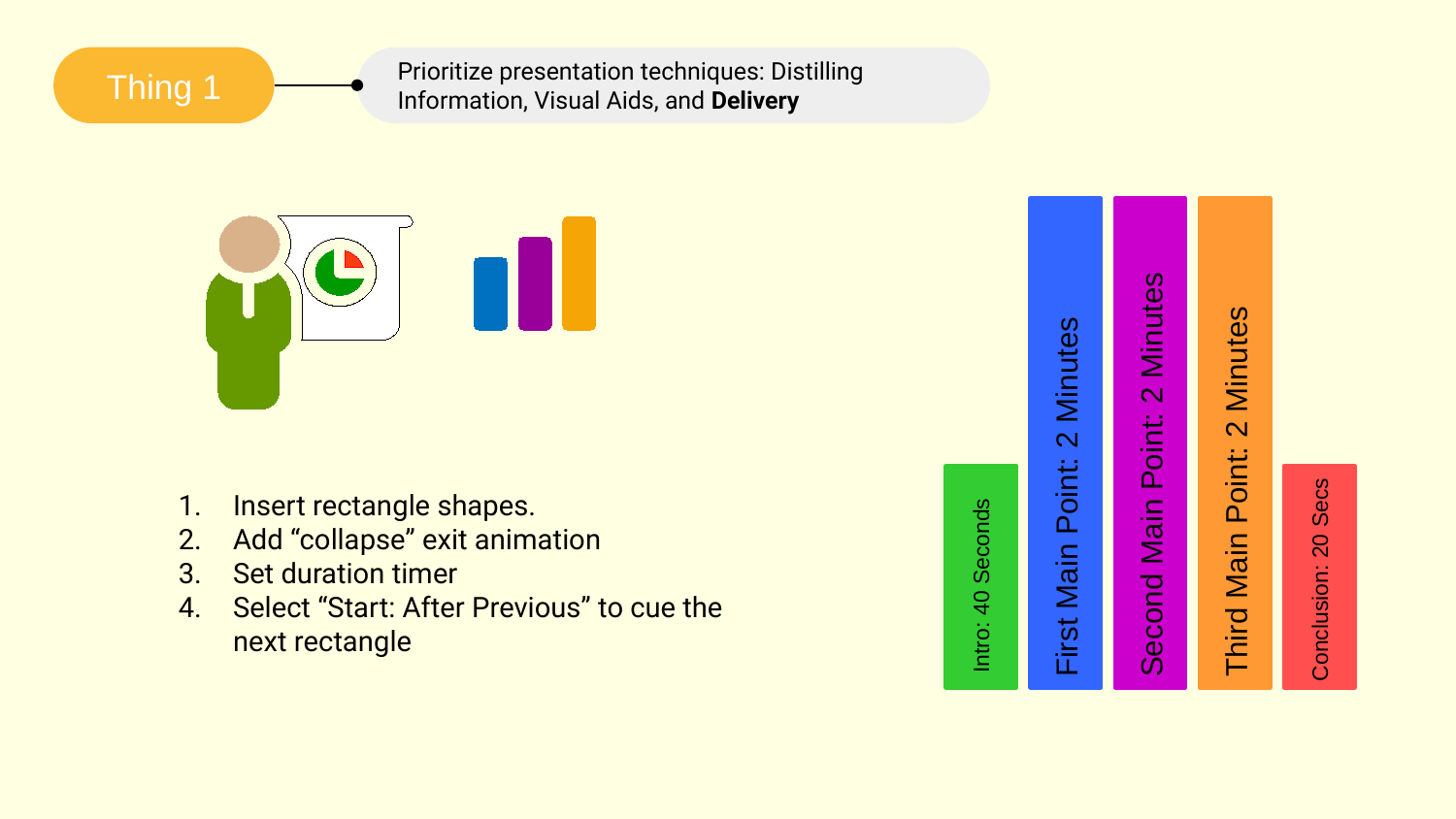

Thing 1
Prioritize presentation techniques: Distilling Information, Visual Aids, and Delivery

Second Main Point: 2 Minutes

Third Main Point: 2 Minutes

First Main Point: 2 Minutes
Insert rectangle shapes.
Add “collapse” exit animation
Set duration timer
Select “Start: After Previous” to cue the next rectangle
Conclusion: 20 Secs
Intro: 40 Seconds